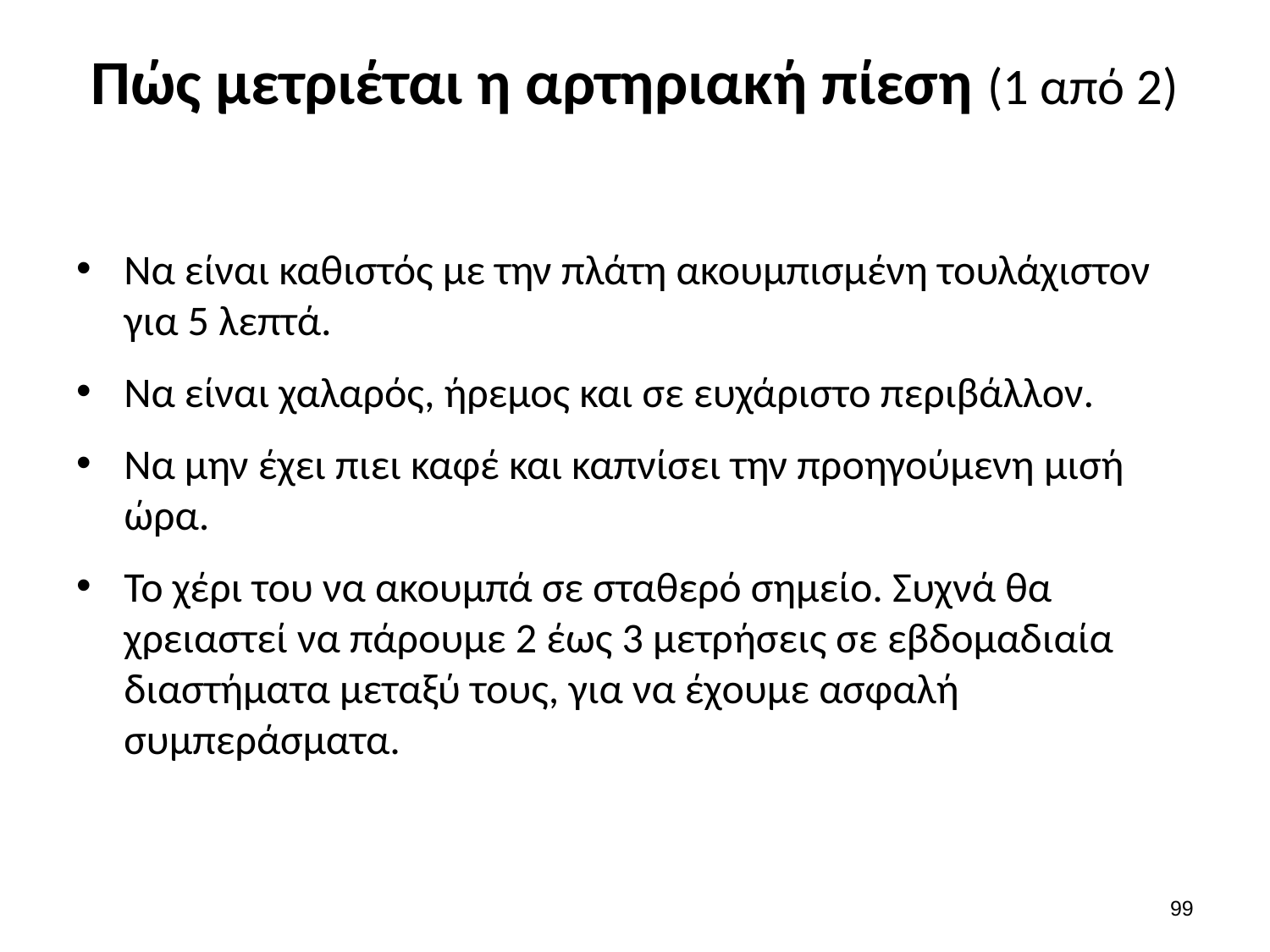

# Πώς μετριέται η αρτηριακή πίεση (1 από 2)
Να είναι καθιστός με την πλάτη ακουμπισμένη τουλάχιστον για 5 λεπτά.
Να είναι χαλαρός, ήρεμος και σε ευχάριστο περιβάλλον.
Να μην έχει πιει καφέ και καπνίσει την προηγούμενη μισή ώρα.
Το χέρι του να ακουμπά σε σταθερό σημείο. Συχνά θα χρειαστεί να πάρουμε 2 έως 3 μετρήσεις σε εβδομαδιαία διαστήματα μεταξύ τους, για να έχουμε ασφαλή συμπεράσματα.
99